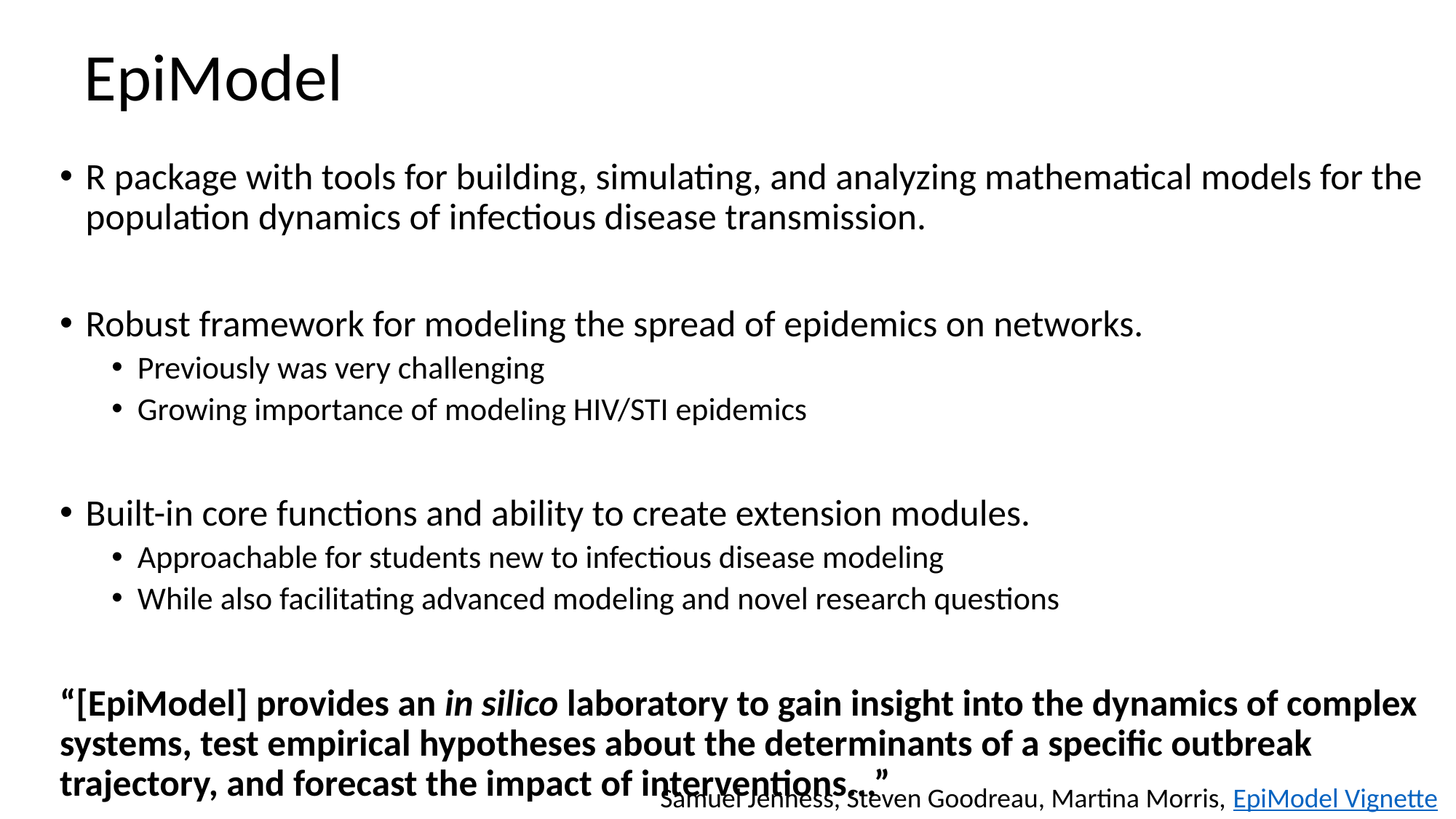

# EpiModel
R package with tools for building, simulating, and analyzing mathematical models for the population dynamics of infectious disease transmission.

Robust framework for modeling the spread of epidemics on networks.
Previously was very challenging
Growing importance of modeling HIV/STI epidemics

Built-in core functions and ability to create extension modules.
Approachable for students new to infectious disease modeling
While also facilitating advanced modeling and novel research questions

“[EpiModel] provides an in silico laboratory to gain insight into the dynamics of complex systems, test empirical hypotheses about the determinants of a specific outbreak trajectory, and forecast the impact of interventions...”
Samuel Jenness, Steven Goodreau, Martina Morris, EpiModel Vignette